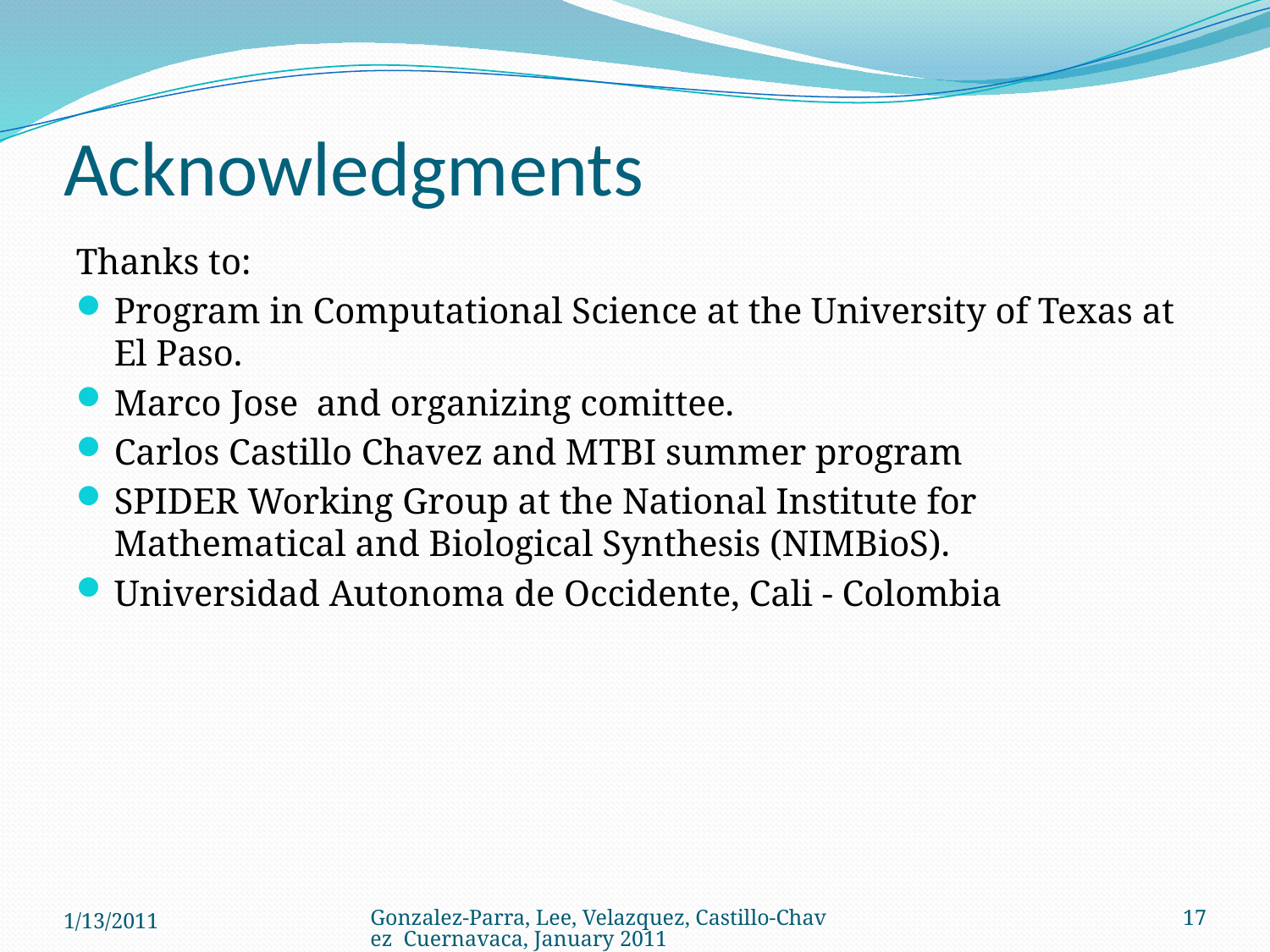

# Acknowledgments
Thanks to:
Program in Computational Science at the University of Texas at El Paso.
Marco Jose  and organizing comittee.
Carlos Castillo Chavez and MTBI summer program
SPIDER Working Group at the National Institute for Mathematical and Biological Synthesis (NIMBioS).
Universidad Autonoma de Occidente, Cali - Colombia

1/13/2011
Gonzalez-Parra, Lee, Velazquez, Castillo-Chavez  Cuernavaca, January 2011
17